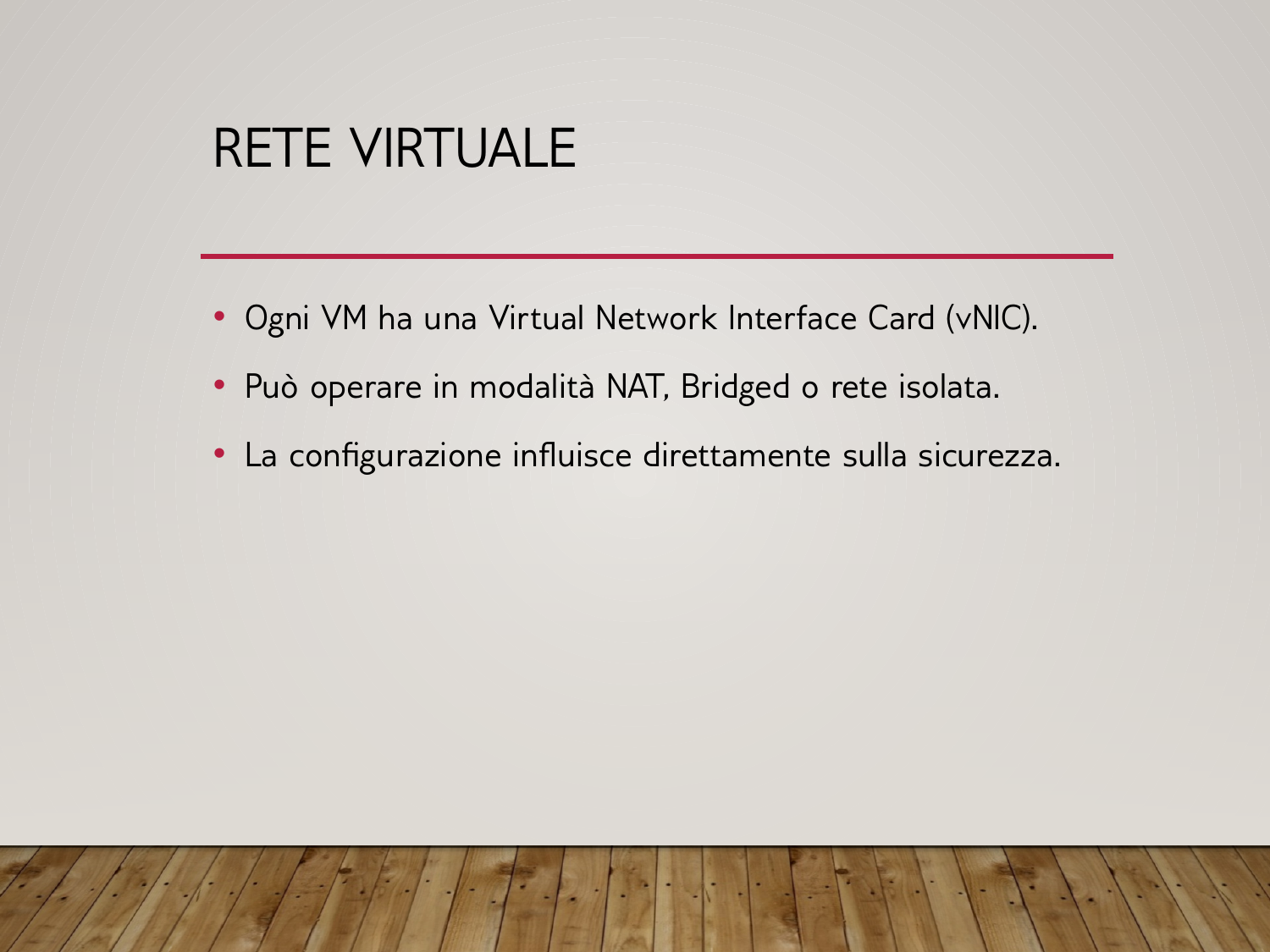

# Rete Virtuale
Ogni VM ha una Virtual Network Interface Card (vNIC).
Può operare in modalità NAT, Bridged o rete isolata.
La configurazione influisce direttamente sulla sicurezza.